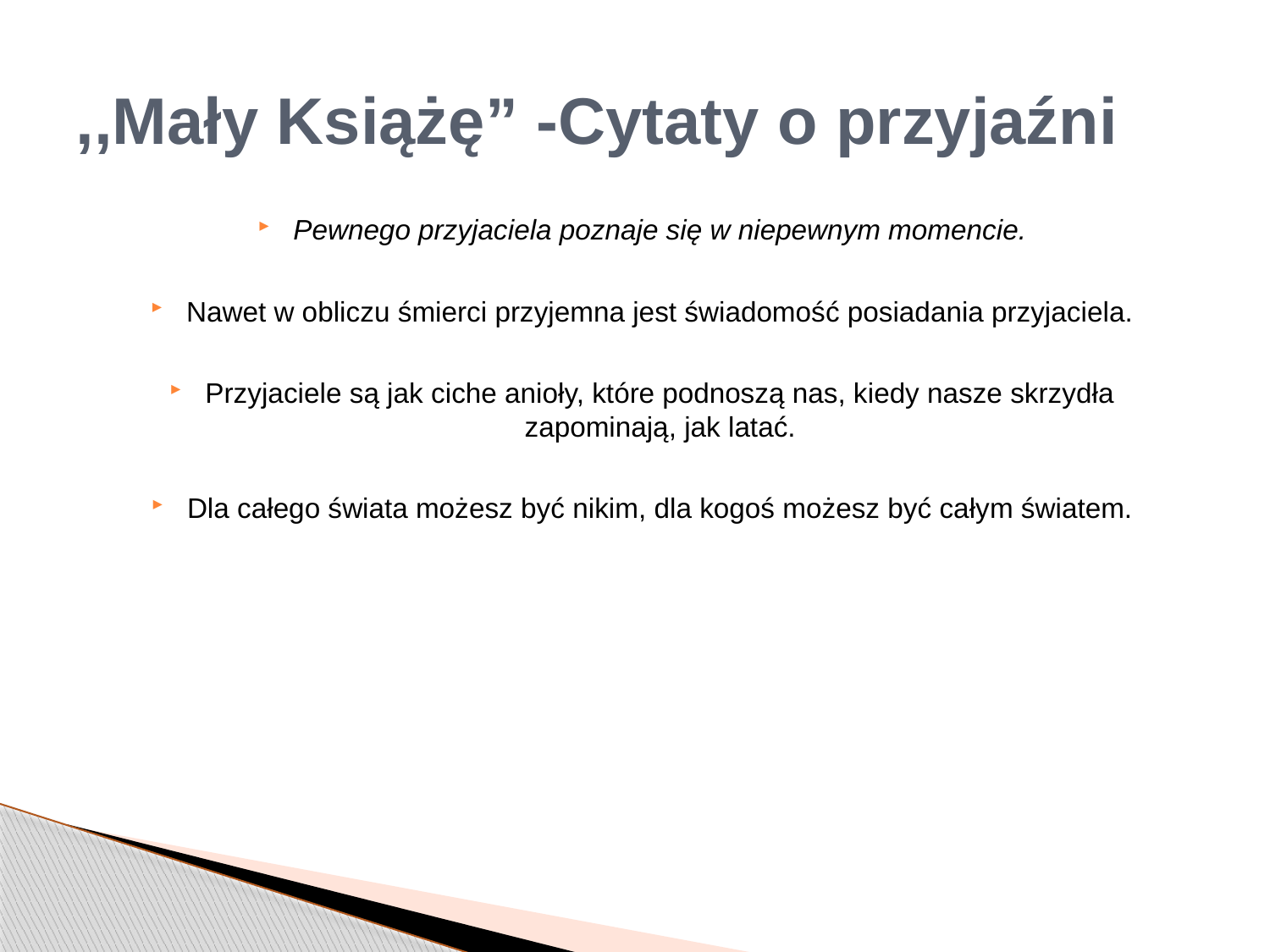

# ,,Mały Książę” -Cytaty o przyjaźni
Pewnego przyjaciela poznaje się w niepewnym momencie.

Nawet w obliczu śmierci przyjemna jest świadomość posiadania przyjaciela.

Przyjaciele są jak ciche anioły, które podnoszą nas, kiedy nasze skrzydła zapominają, jak latać.

Dla całego świata możesz być nikim, dla kogoś możesz być całym światem.